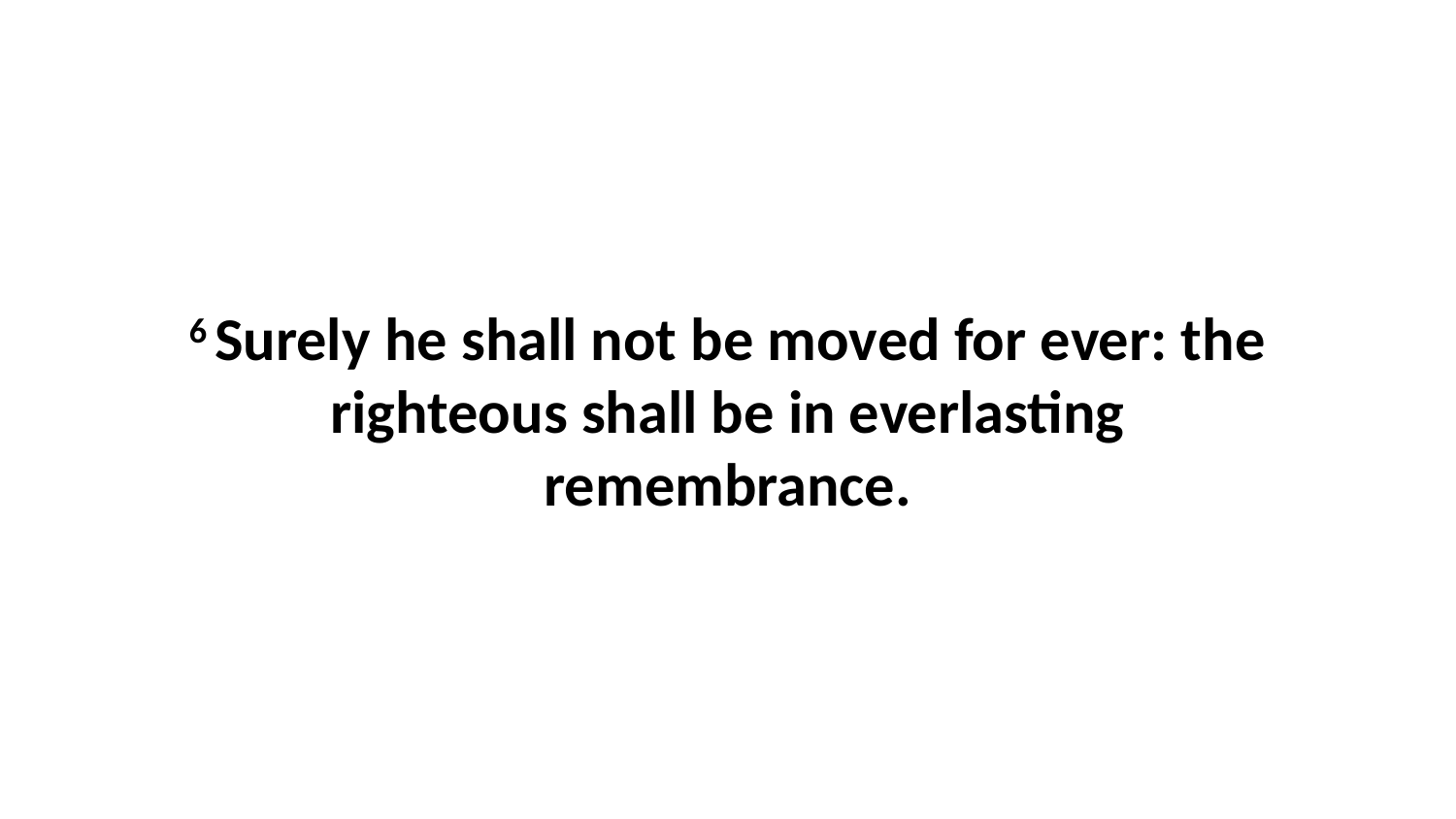

6 Surely he shall not be moved for ever: the righteous shall be in everlasting remembrance.